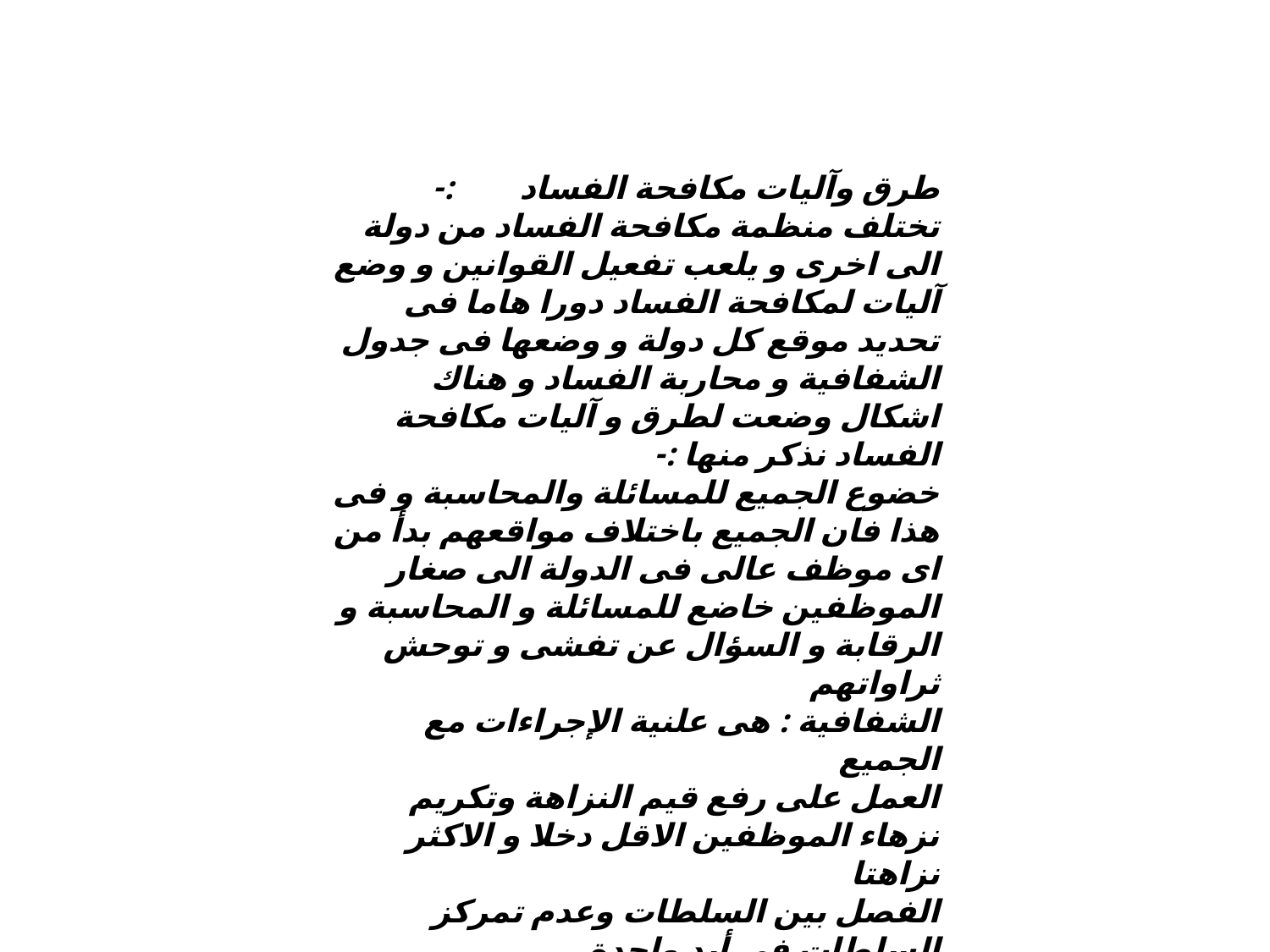

طرق وآليات مكافحة الفساد	:-
تختلف منظمة مكافحة الفساد من دولة الى اخرى و يلعب تفعيل القوانين و وضع آليات لمكافحة الفساد دورا هاما فى تحديد موقع كل دولة و وضعها فى جدول الشفافية و محاربة الفساد و هناك اشكال وضعت لطرق و آليات مكافحة الفساد نذكر منها :-
خضوع الجميع للمسائلة والمحاسبة و فى هذا فان الجميع باختلاف مواقعهم بدأ من اى موظف عالى فى الدولة الى صغار الموظفين خاضع للمسائلة و المحاسبة و الرقابة و السؤال عن تفشى و توحش ثراواتهم
الشفافية : هى علنية الإجراءات مع الجميع
العمل على رفع قيم النزاهة وتكريم نزهاء الموظفين الاقل دخلا و الاكثر نزاهتا
الفصل بين السلطات وعدم تمركز السلطات في أيد واحدة
تشديد العقوبات على مرتكبى أفعال الفساد خاصة  في حالة كبار الموظفين
إعطاء قوة للسلطة القضائية وإحترام الأحكام من قبل السلطة التنفيذية